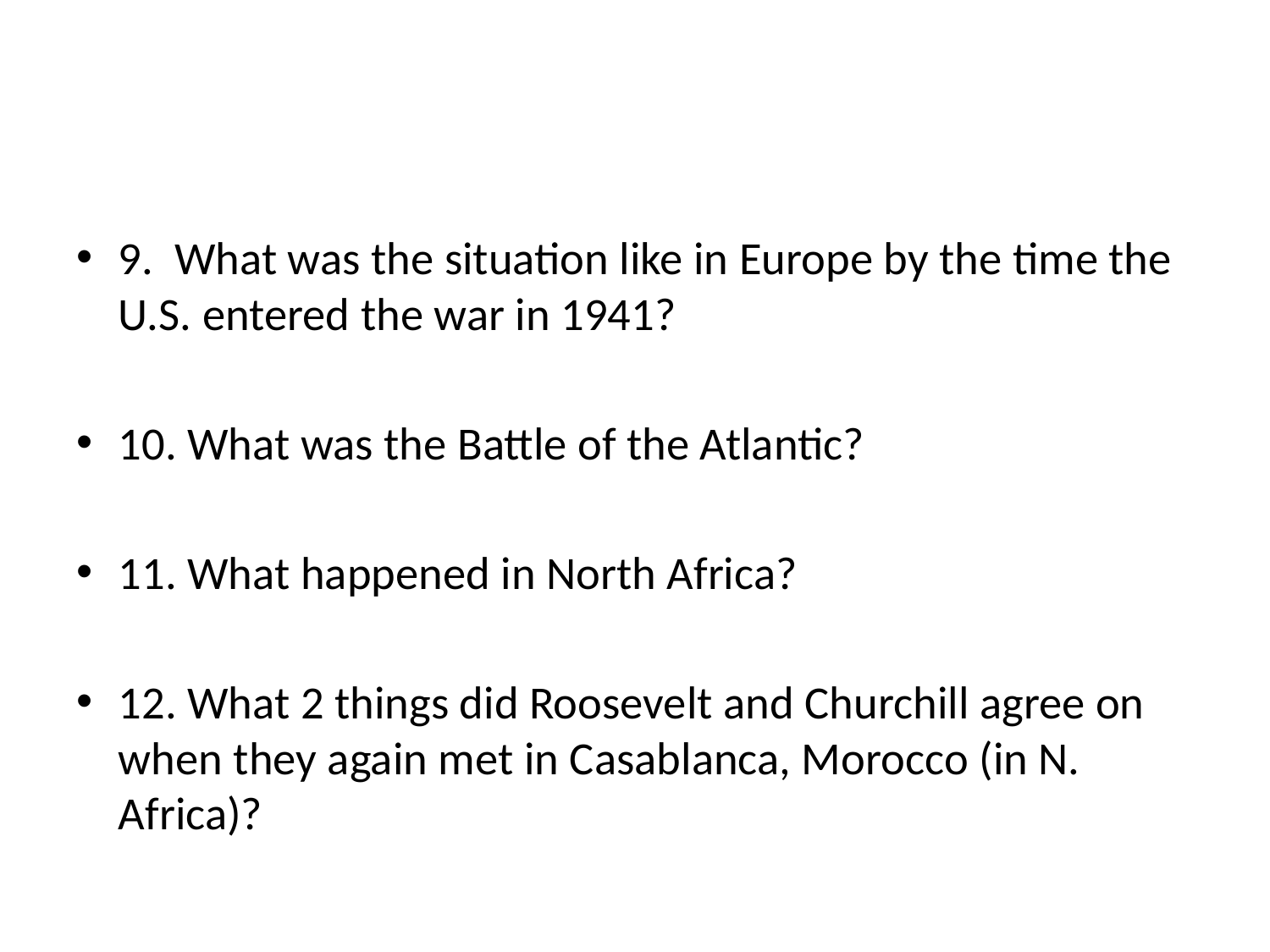

#
9.  What was the situation like in Europe by the time the U.S. entered the war in 1941?

10. What was the Battle of the Atlantic?

11. What happened in North Africa?

12. What 2 things did Roosevelt and Churchill agree on when they again met in Casablanca, Morocco (in N. Africa)?